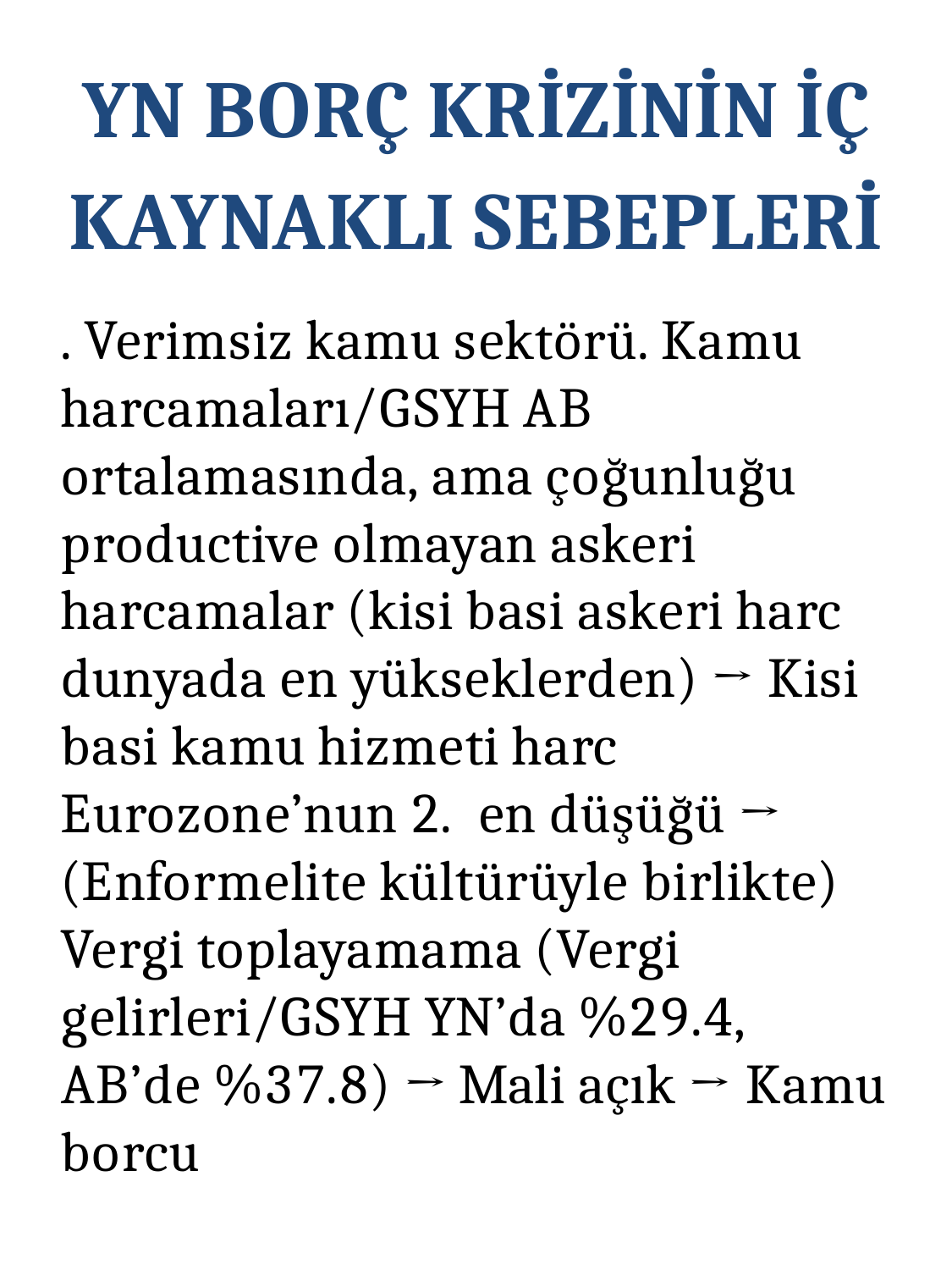

YN BORÇ KRİZİNİN İÇ KAYNAKLI SEBEPLERİ
. Verimsiz kamu sektörü. Kamu harcamaları/GSYH AB ortalamasında, ama çoğunluğu productive olmayan askeri harcamalar (kisi basi askeri harc dunyada en yükseklerden) → Kisi basi kamu hizmeti harc Eurozone’nun 2.  en düşüğü → (Enformelite kültürüyle birlikte) Vergi toplayamama (Vergi gelirleri/GSYH YN’da %29.4, AB’de %37.8) → Mali açık → Kamu borcu